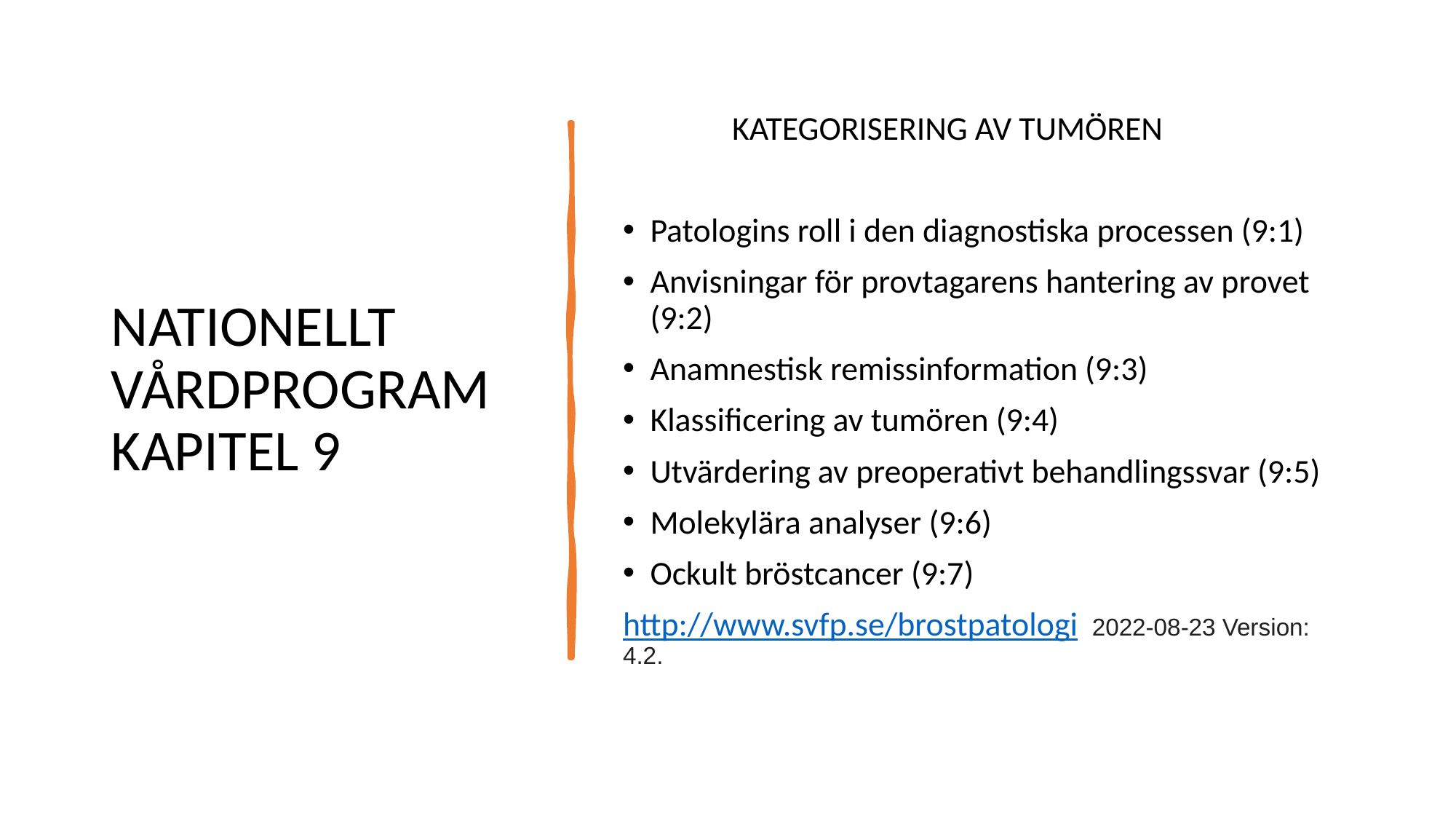

# NATIONELLT VÅRDPROGRAM KAPITEL 9
	KATEGORISERING AV TUMÖREN

Patologins roll i den diagnostiska processen (9:1)
Anvisningar för provtagarens hantering av provet (9:2)
Anamnestisk remissinformation (9:3)
Klassificering av tumören (9:4)
Utvärdering av preoperativt behandlingssvar (9:5)
Molekylära analyser (9:6)
Ockult bröstcancer (9:7)
http://www.svfp.se/brostpatologi  2022-08-23 Version: 4.2.